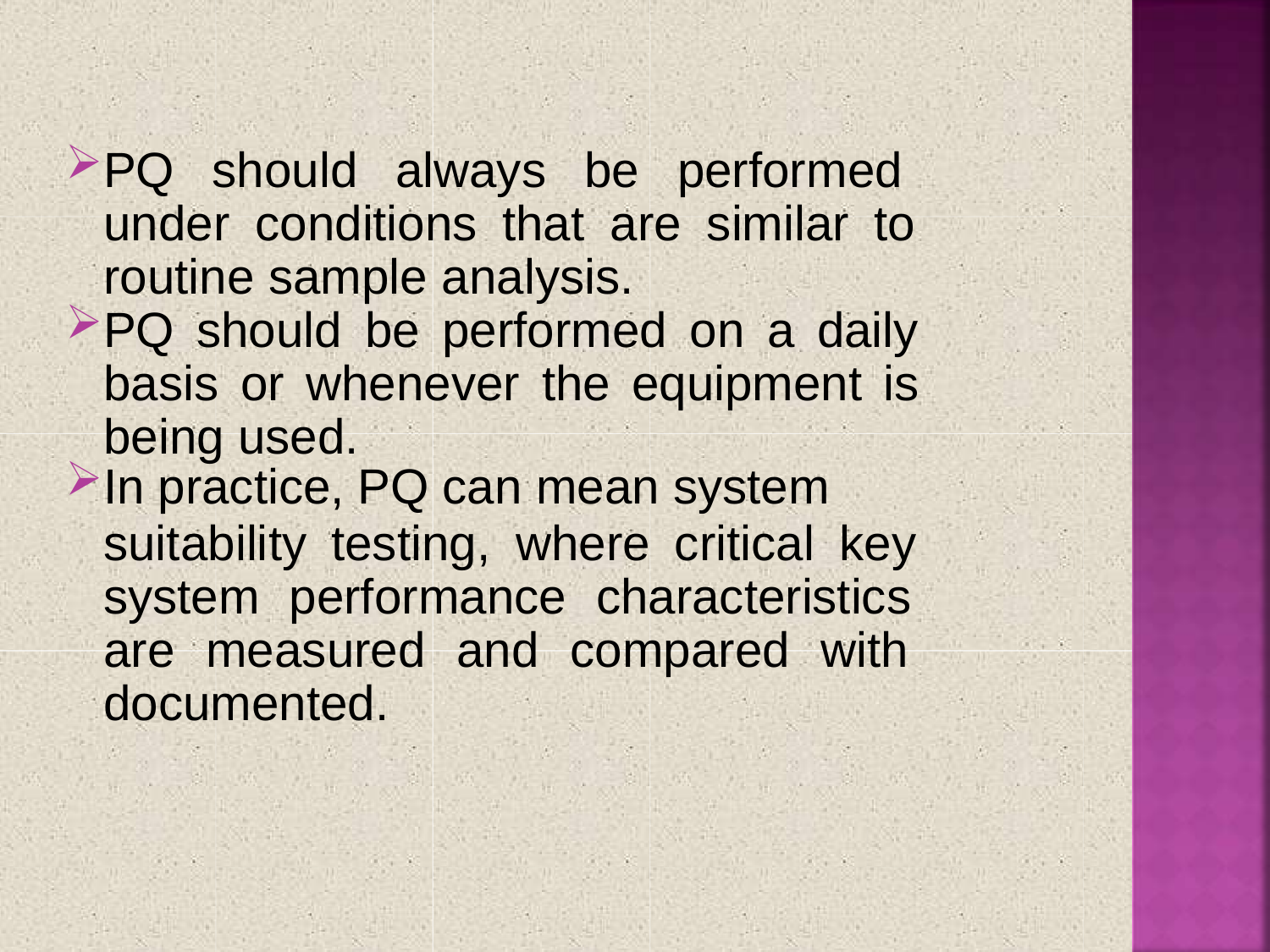

PQ should always be performed  under conditions that are similar to  routine sample analysis.
PQ should be performed on a daily  basis or whenever the equipment is  being used.
In practice, PQ can mean system
suitability testing, where critical key  system performance characteristics  are measured and compared with  documented.